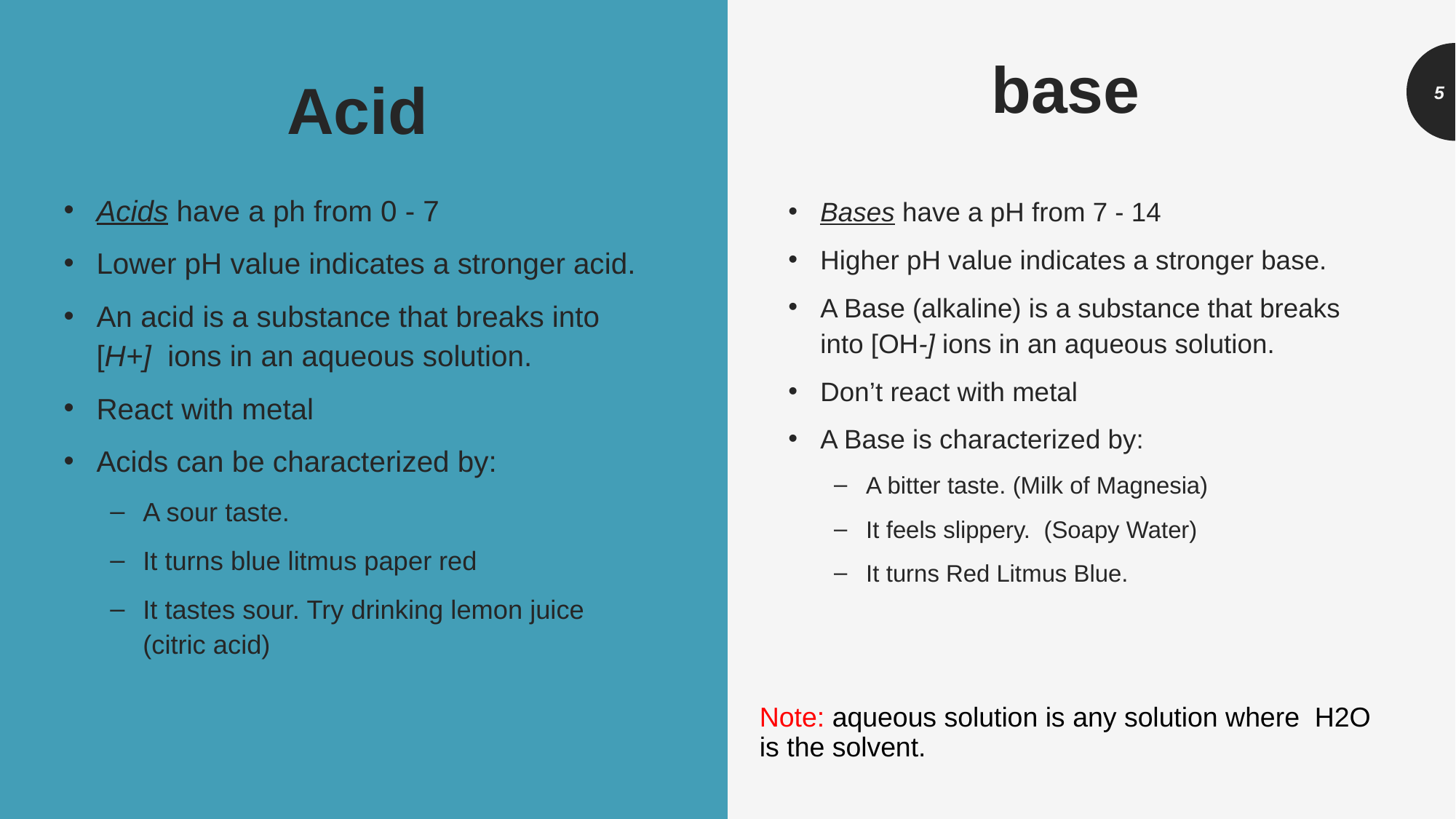

# base
5
Acid
Acids have a ph from 0 - 7
Lower pH value indicates a stronger acid.
An acid is a substance that breaks into [H+]  ions in an aqueous solution.
React with metal
Acids can be characterized by:
A sour taste.
It turns blue litmus paper red
It tastes sour. Try drinking lemon juice (citric acid)

Bases have a pH from 7 - 14
Higher pH value indicates a stronger base.
A Base (alkaline) is a substance that breaks into [OH-] ions in an aqueous solution.
Don’t react with metal
A Base is characterized by:
A bitter taste. (Milk of Magnesia)
It feels slippery.  (Soapy Water)
It turns Red Litmus Blue.

Note: aqueous solution is any solution where  H2O is the solvent.